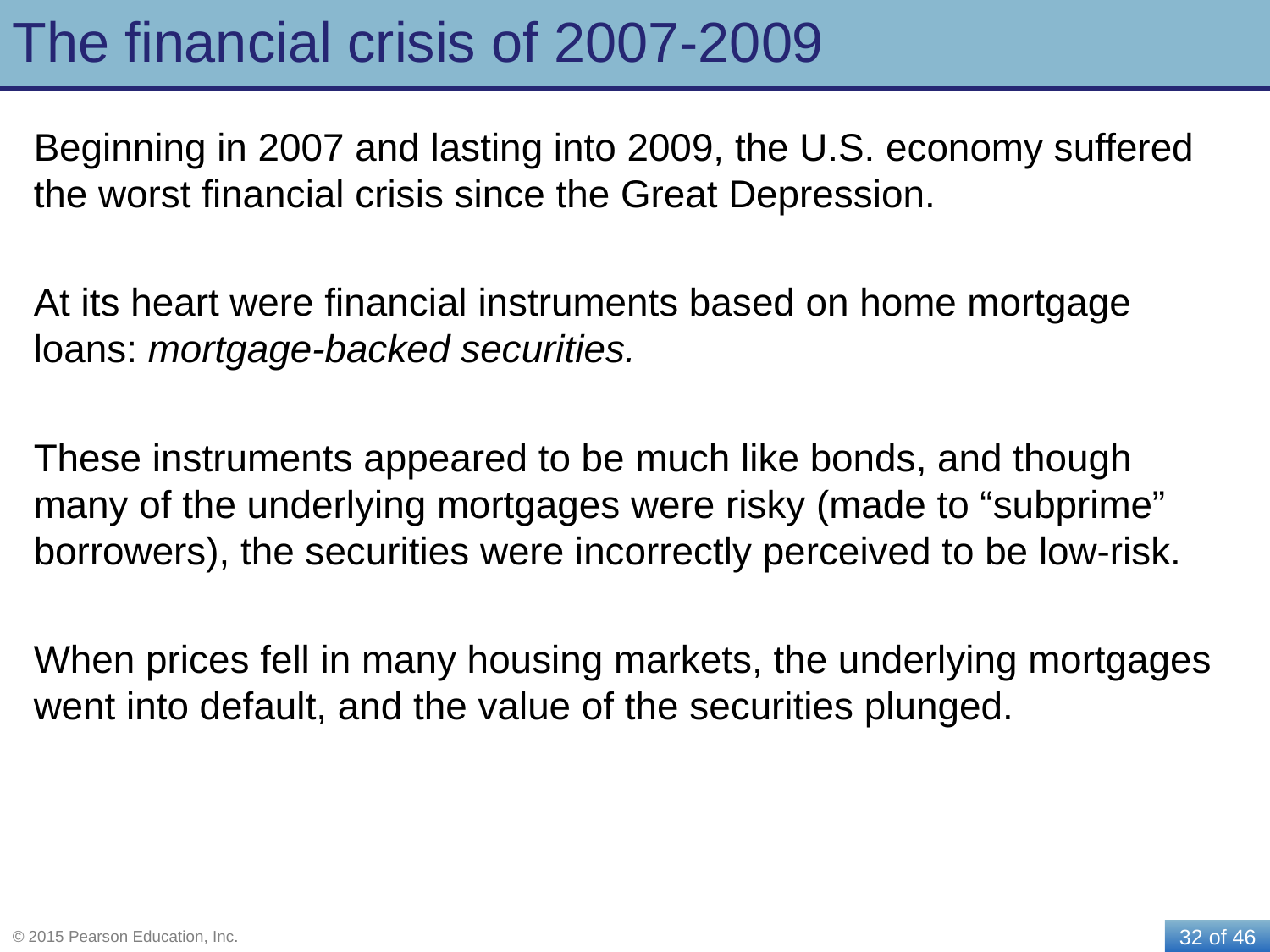

# The financial crisis of 2007-2009
Beginning in 2007 and lasting into 2009, the U.S. economy suffered the worst financial crisis since the Great Depression.

At its heart were financial instruments based on home mortgage loans: mortgage-backed securities.

These instruments appeared to be much like bonds, and though many of the underlying mortgages were risky (made to “subprime” borrowers), the securities were incorrectly perceived to be low-risk.

When prices fell in many housing markets, the underlying mortgages went into default, and the value of the securities plunged.